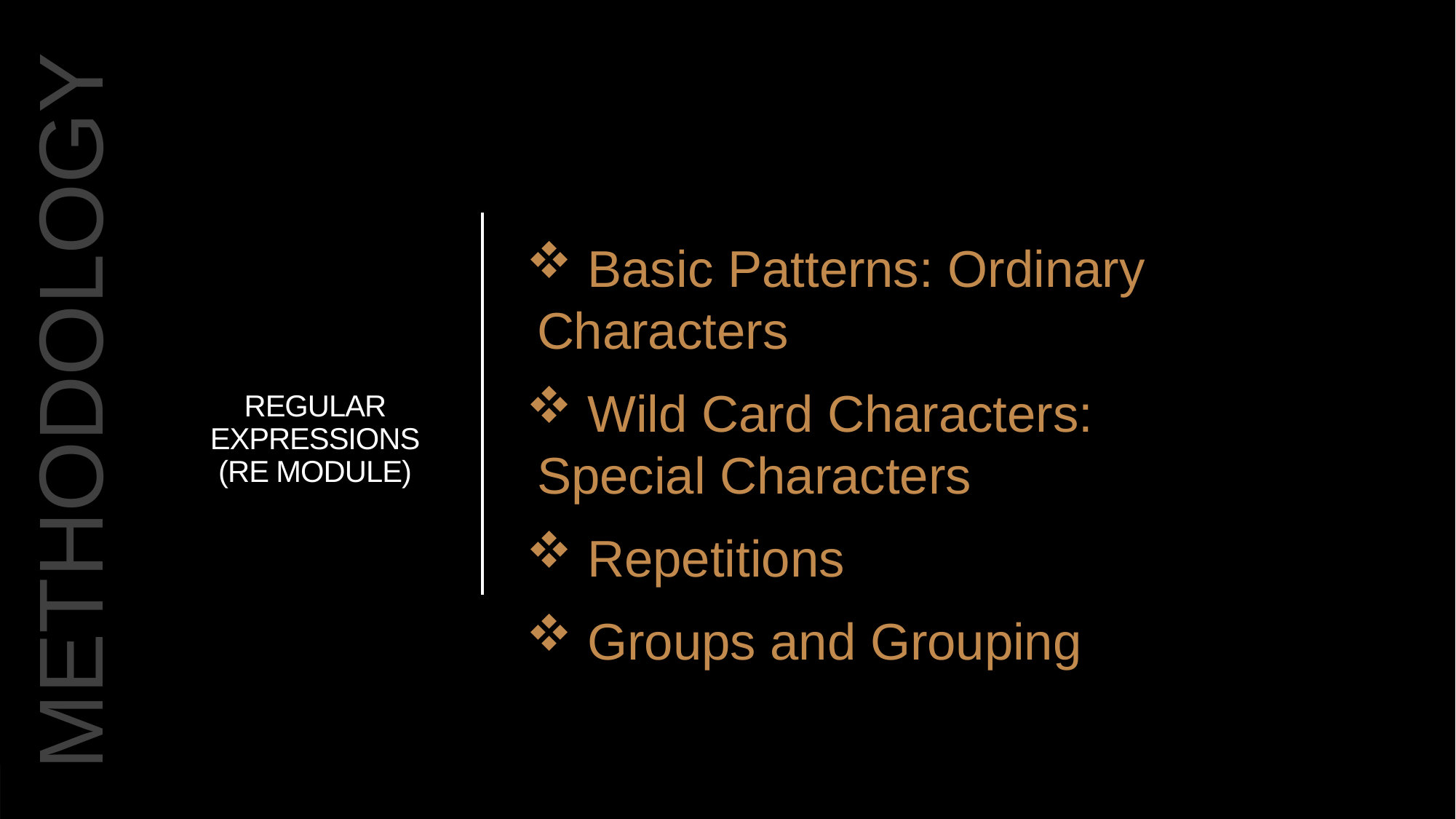

REGULAR EXPRESSIONS
(RE MODULE)

 Basic Patterns: Ordinary Characters
 Wild Card Characters: Special Characters
 Repetitions
 Groups and Grouping
METHODOLOGY